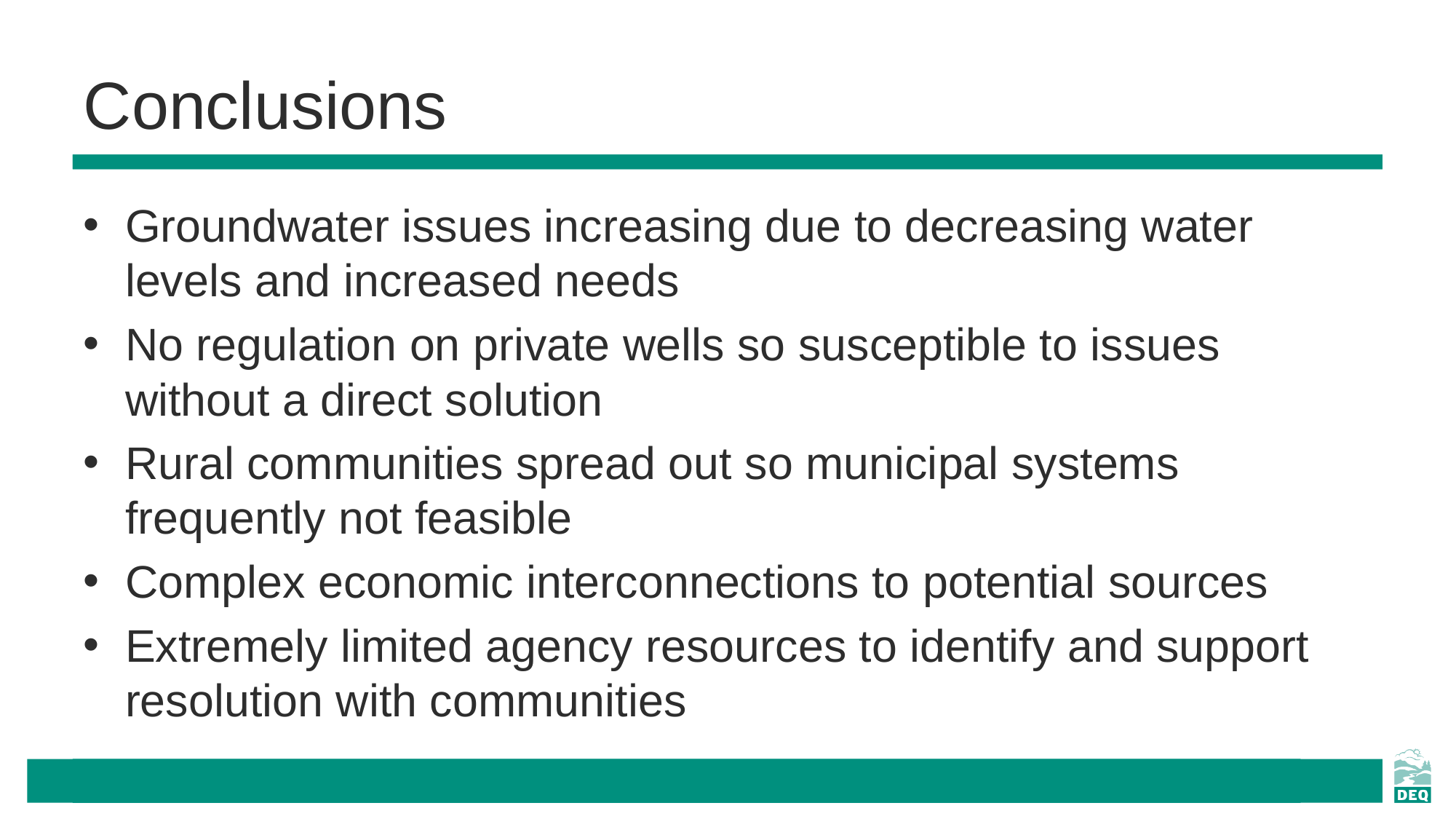

# Conclusions
Groundwater issues increasing due to decreasing water levels and increased needs
No regulation on private wells so susceptible to issues without a direct solution
Rural communities spread out so municipal systems frequently not feasible
Complex economic interconnections to potential sources
Extremely limited agency resources to identify and support resolution with communities